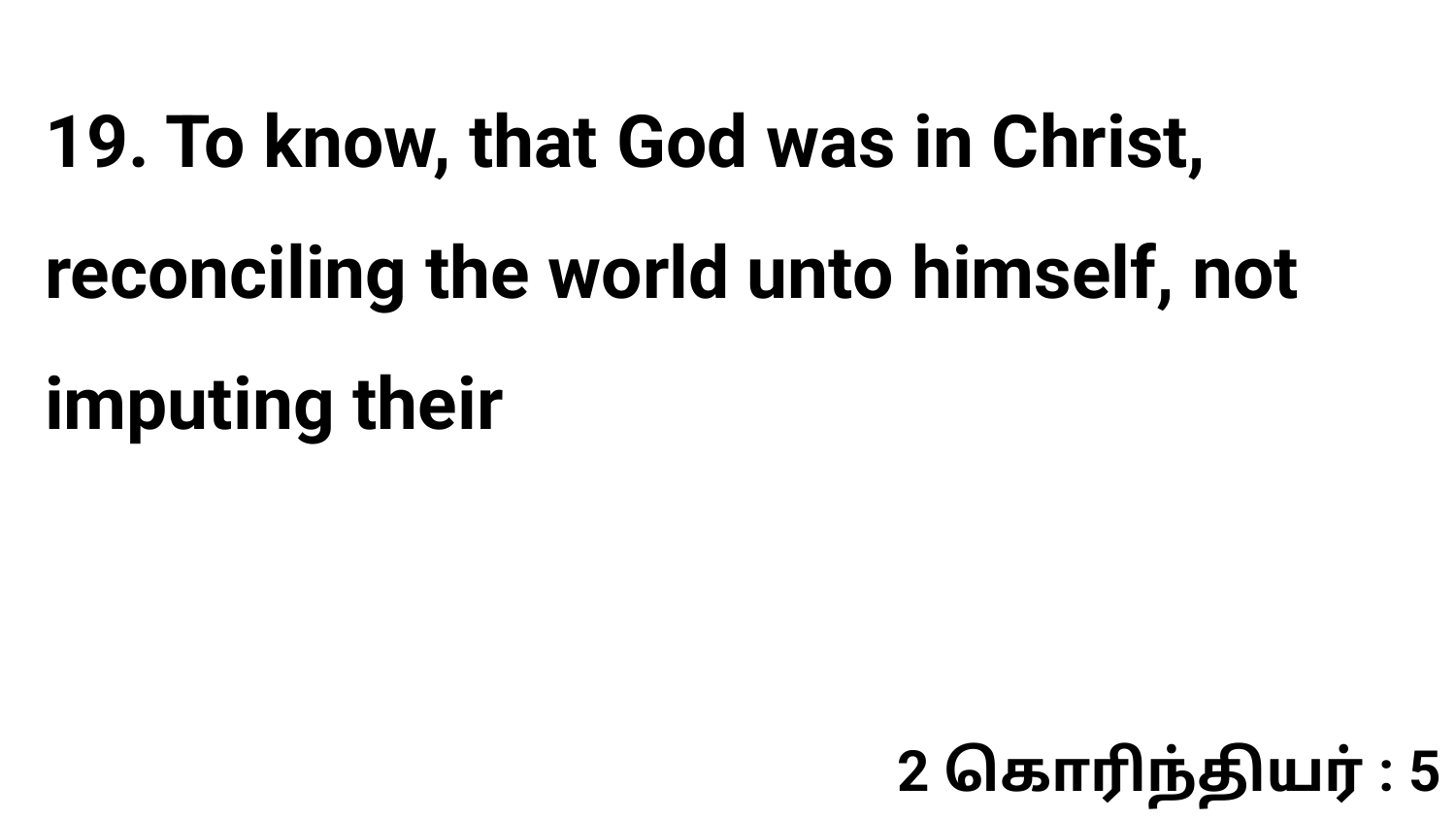

19. To know, that God was in Christ, reconciling the world unto himself, not imputing their
2 கொரிந்தியர் : 5